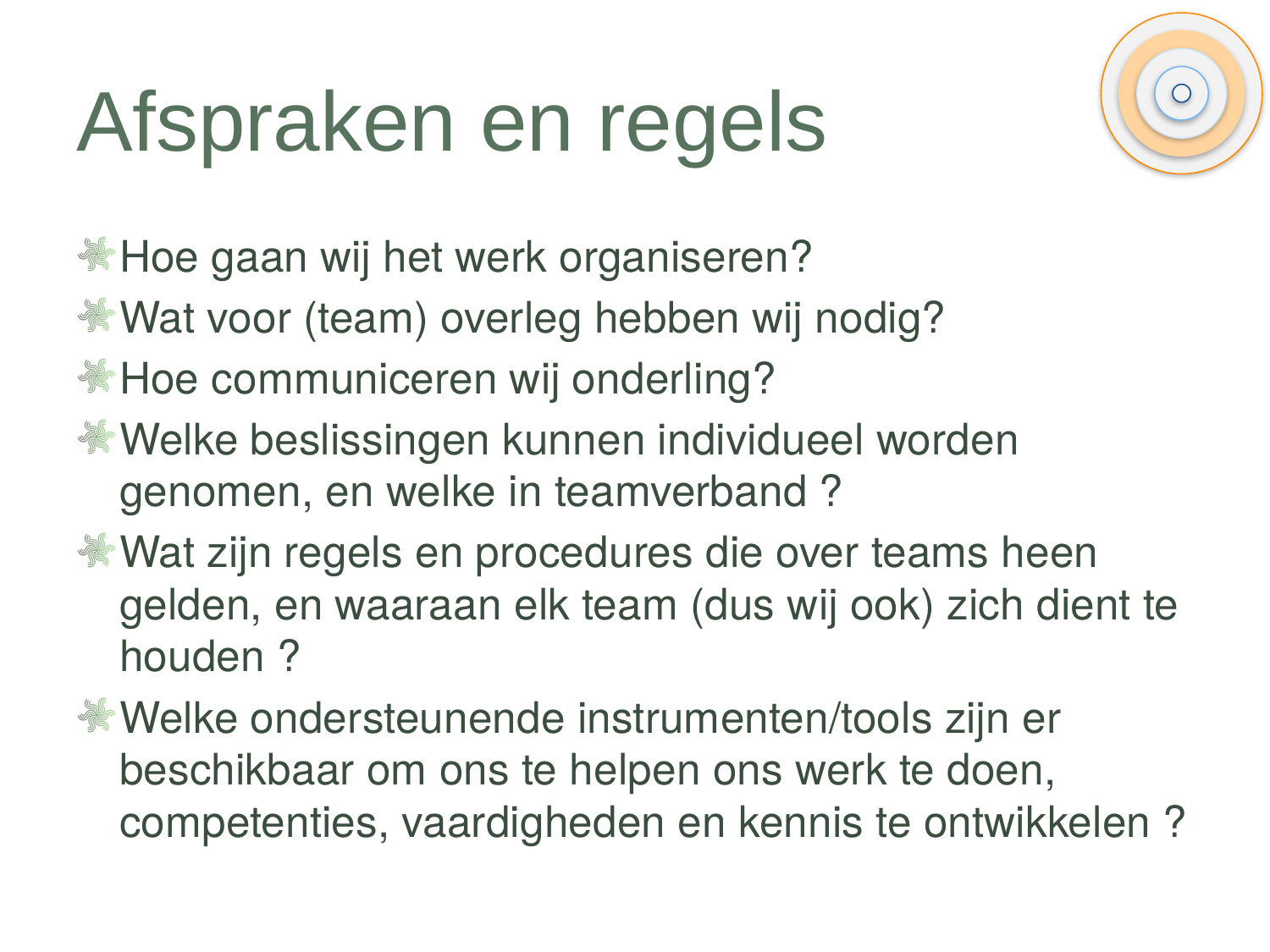

# Afspraken en regels
Hoe gaan wij het werk organiseren?
Wat voor (team) overleg hebben wij nodig?
Hoe communiceren wij onderling?
Welke beslissingen kunnen individueel worden genomen, en welke in teamverband ?
Wat zijn regels en procedures die over teams heen gelden, en waaraan elk team (dus wij ook) zich dient te houden ?
Welke ondersteunende instrumenten/tools zijn er beschikbaar om ons te helpen ons werk te doen, competenties, vaardigheden en kennis te ontwikkelen ?